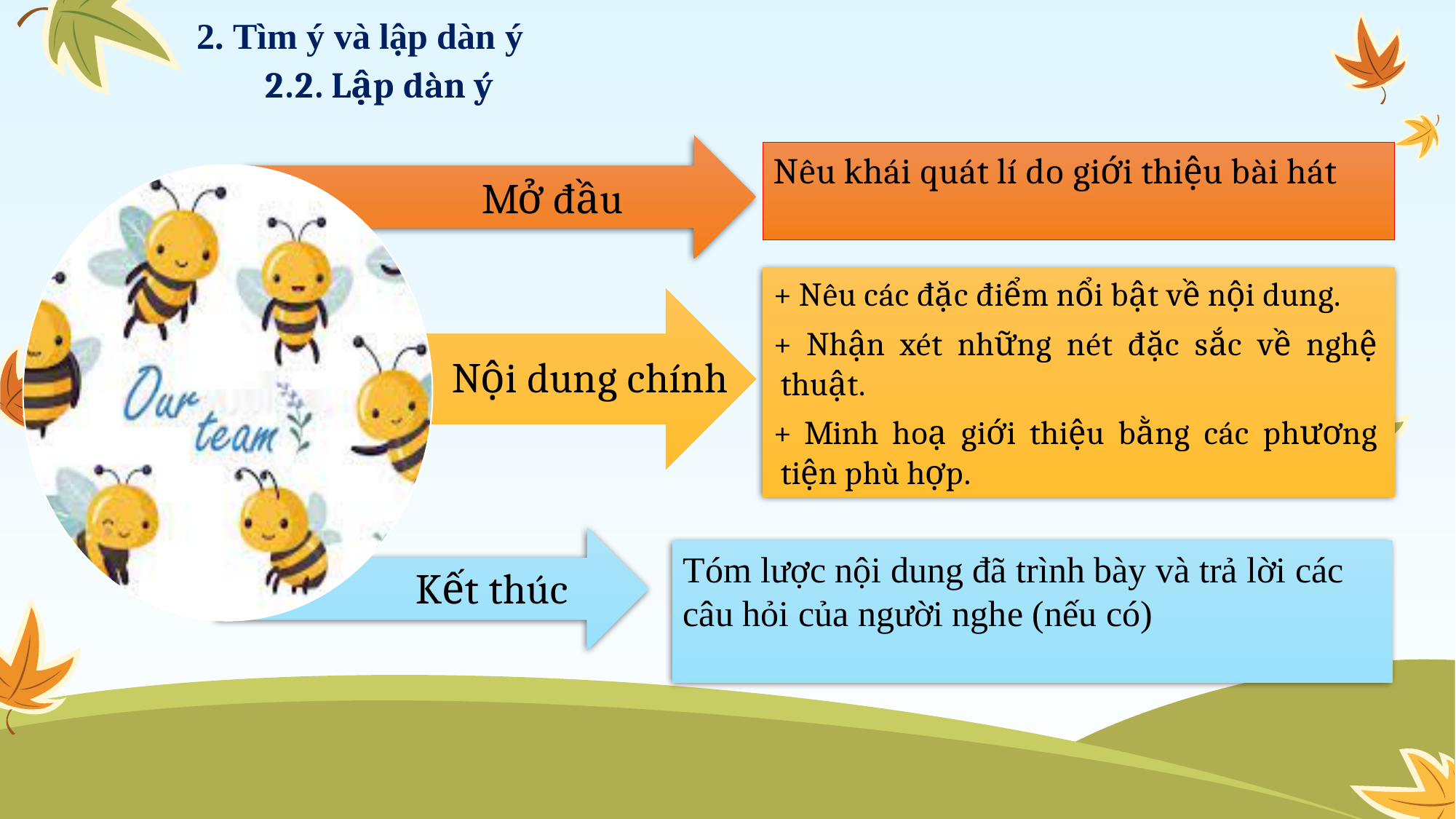

2. Tìm ý và lập dàn ý
	2.2. Lập dàn ý

Mở đầu
Nêu khái quát lí do giới thiệu bài hát

+ Nêu các đặc điểm nổi bật về nội dung.
+ Nhận xét những nét đặc sắc về nghệ thuật.
+ Minh hoạ giới thiệu bằng các phương tiện phù hợp.

Nội dung chính

Kết thúc
Tóm lược nội dung đã trình bày và trả lời các câu hỏi của người nghe (nếu có)